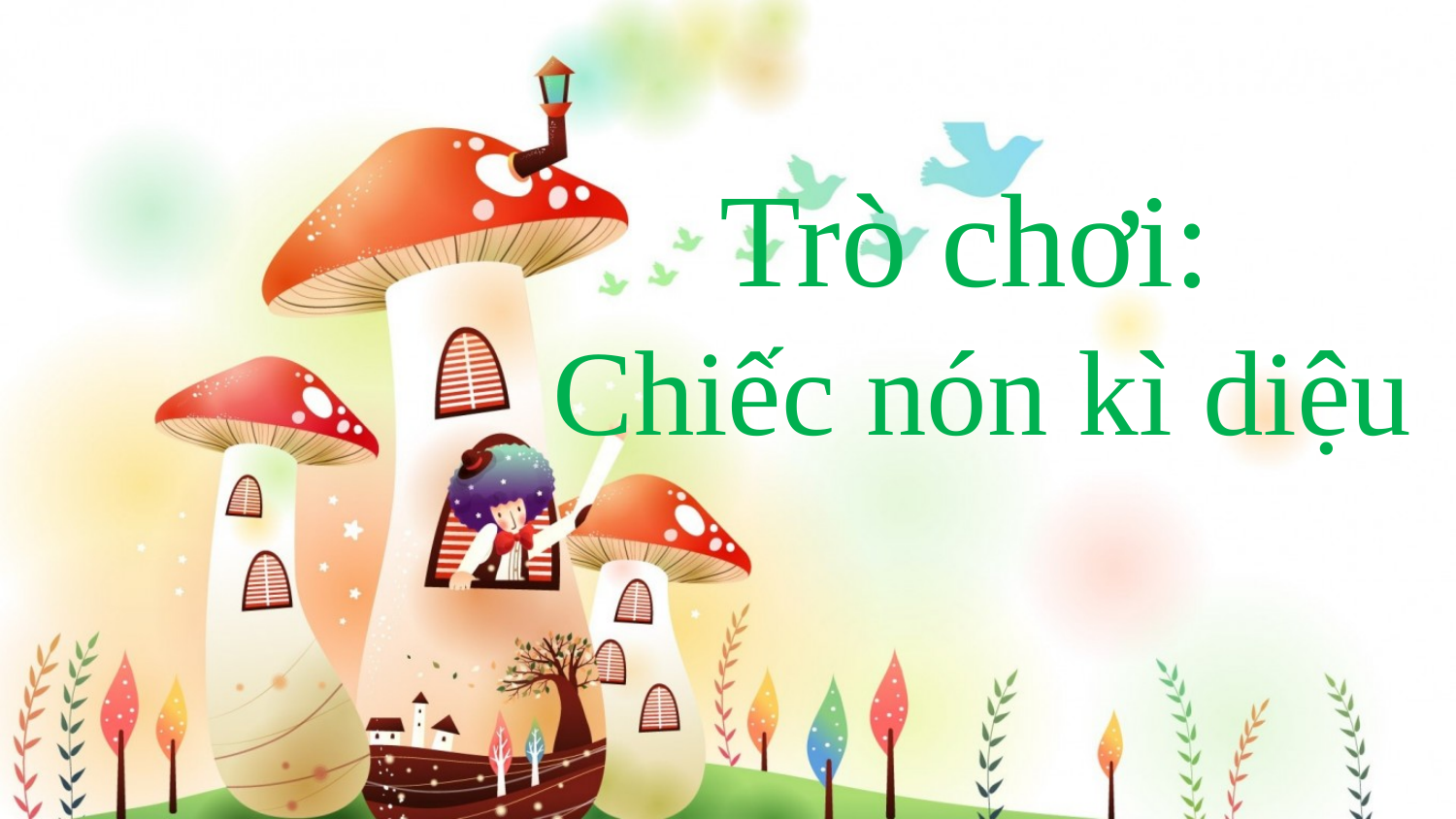

# Trò chơi: Chiếc nón kì diệu